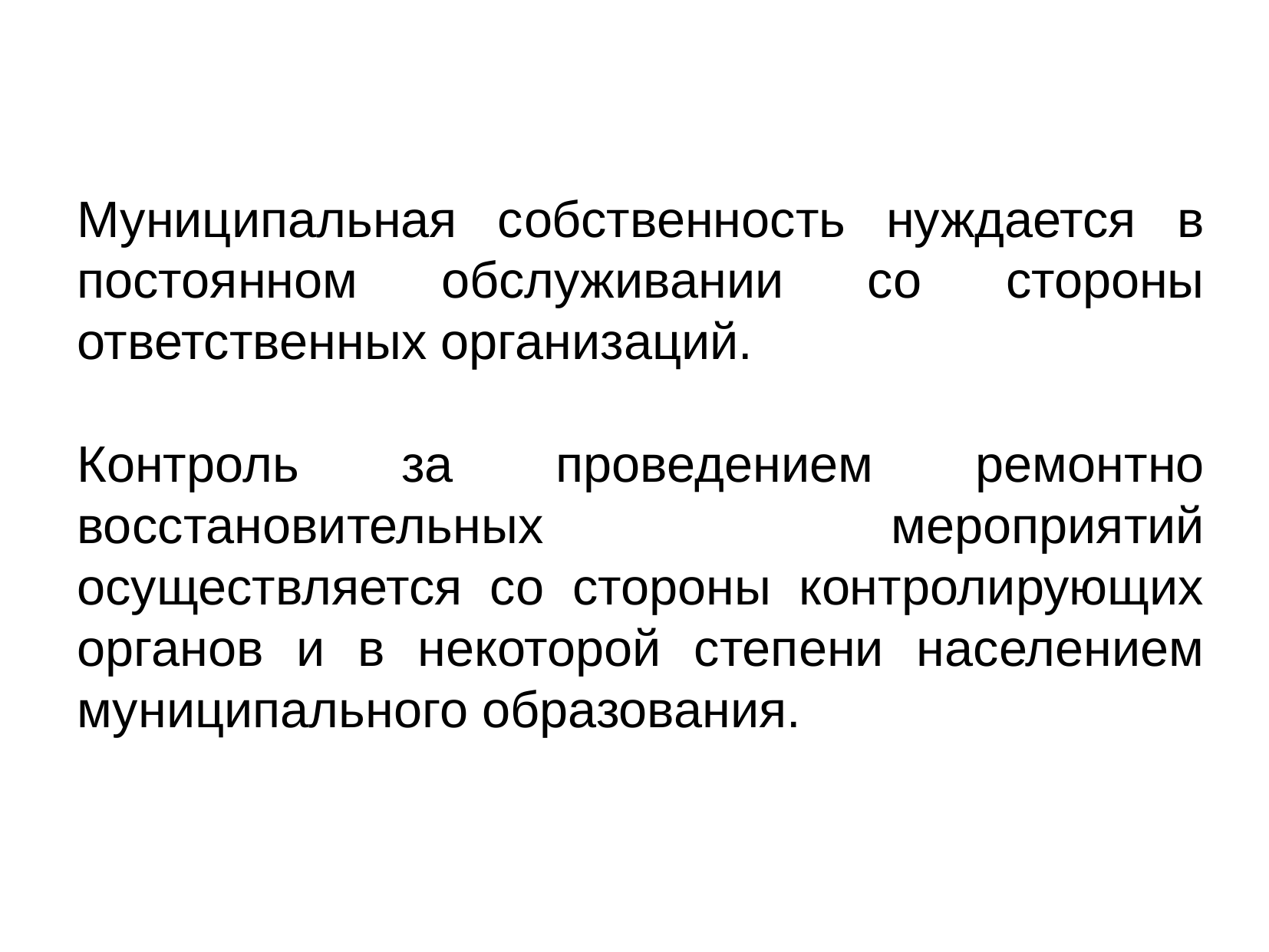

Муниципальная собственность нуждается в постоянном обслуживании со стороны ответственных организаций.

Контроль за проведением ремонтно восстановительных мероприятий осуществляется со стороны контролирующих органов и в некоторой степени населением муниципального образования.